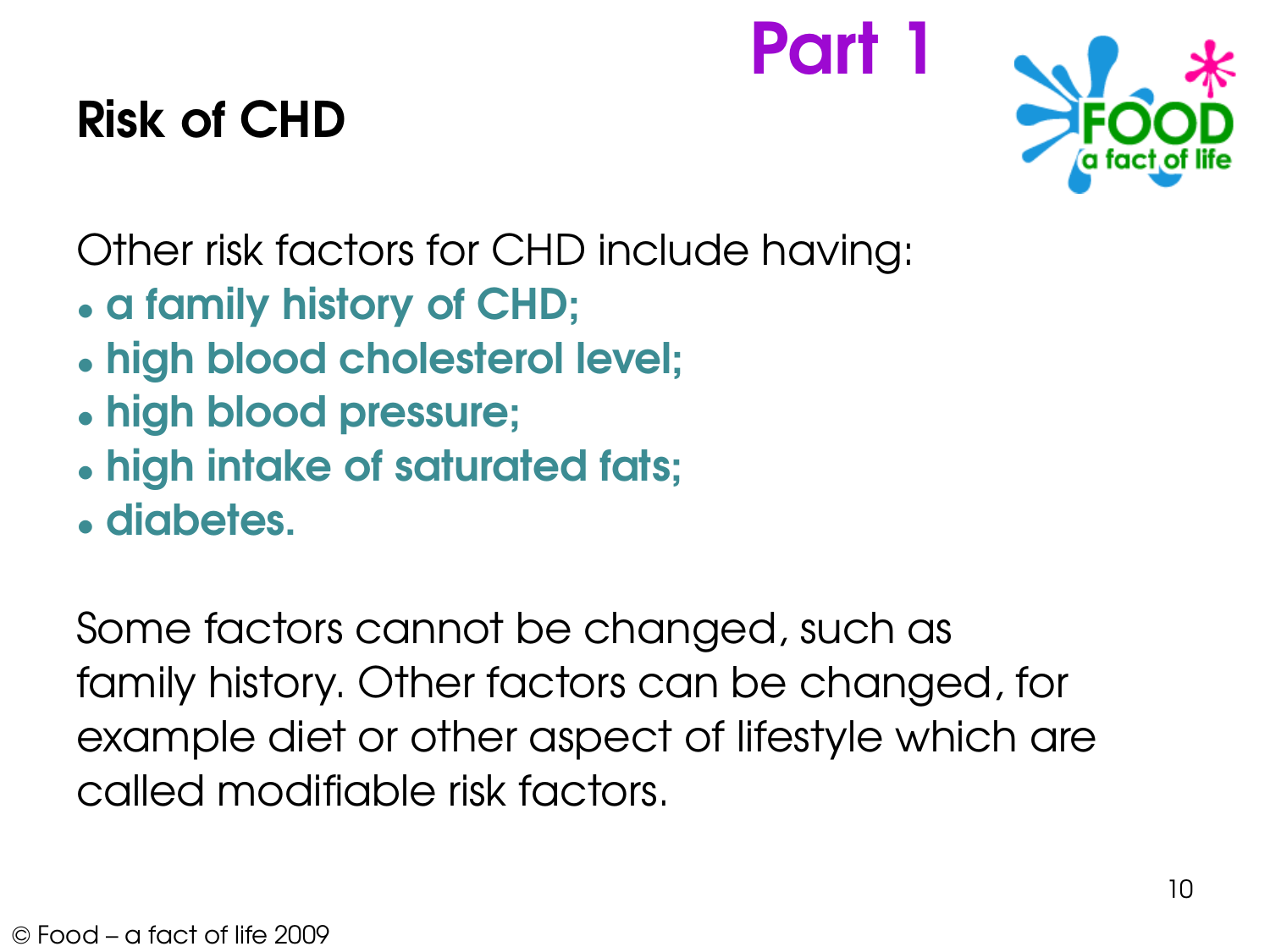

Part 1
# Risk of CHD
Other risk factors for CHD include having:
• a family history of CHD;
• high blood cholesterol level;
• high blood pressure;
• high intake of saturated fats;
• diabetes.

Some factors cannot be changed, such as
family history. Other factors can be changed, for
example diet or other aspect of lifestyle which are
called modifiable risk factors.
10